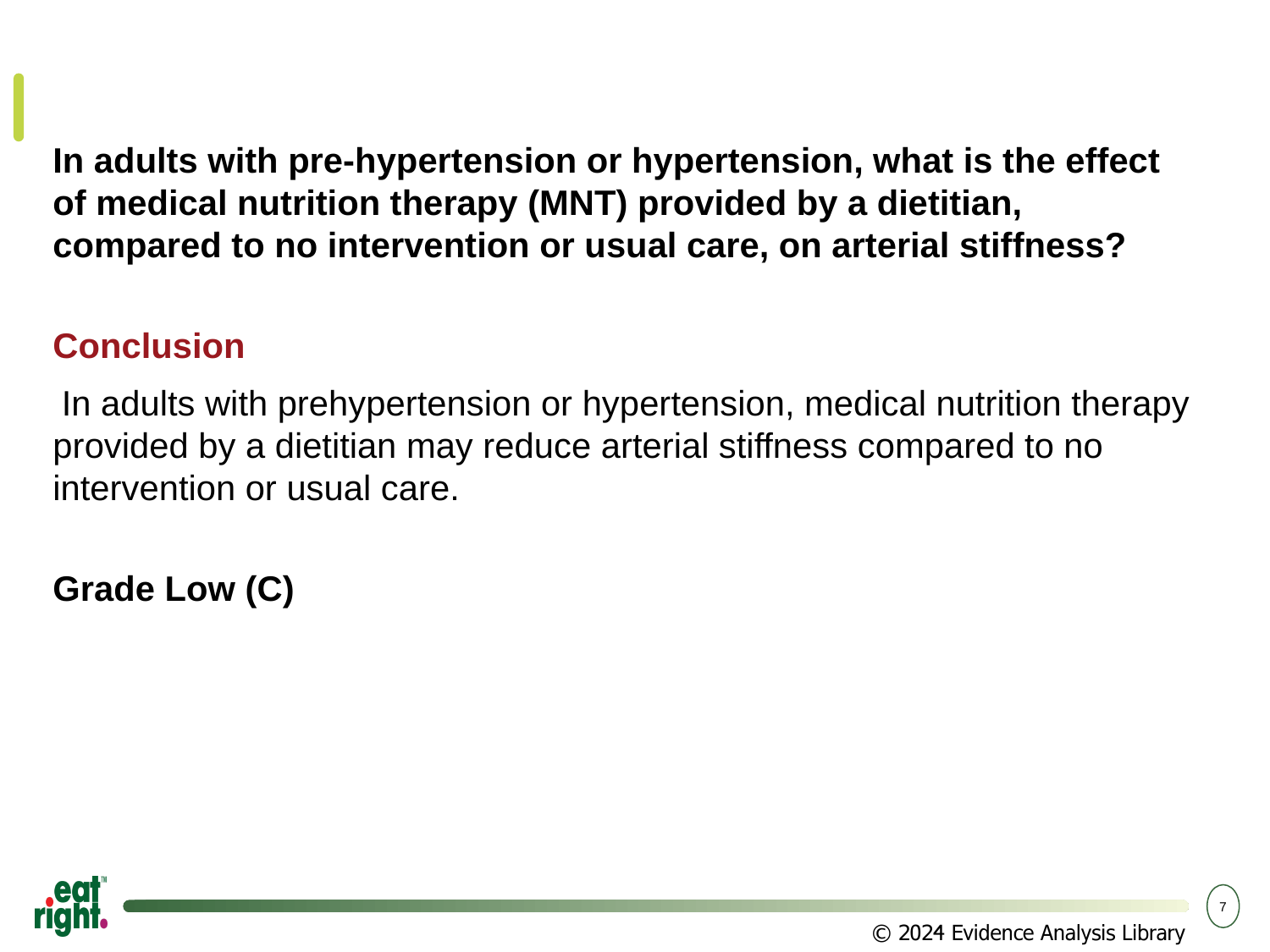

In adults with pre-hypertension or hypertension, what is the effect of medical nutrition therapy (MNT) provided by a dietitian, compared to no intervention or usual care, on arterial stiffness?
Conclusion
 In adults with prehypertension or hypertension, medical nutrition therapy provided by a dietitian may reduce arterial stiffness compared to no intervention or usual care.
Grade Low (C)

© 2024 Evidence Analysis Library®